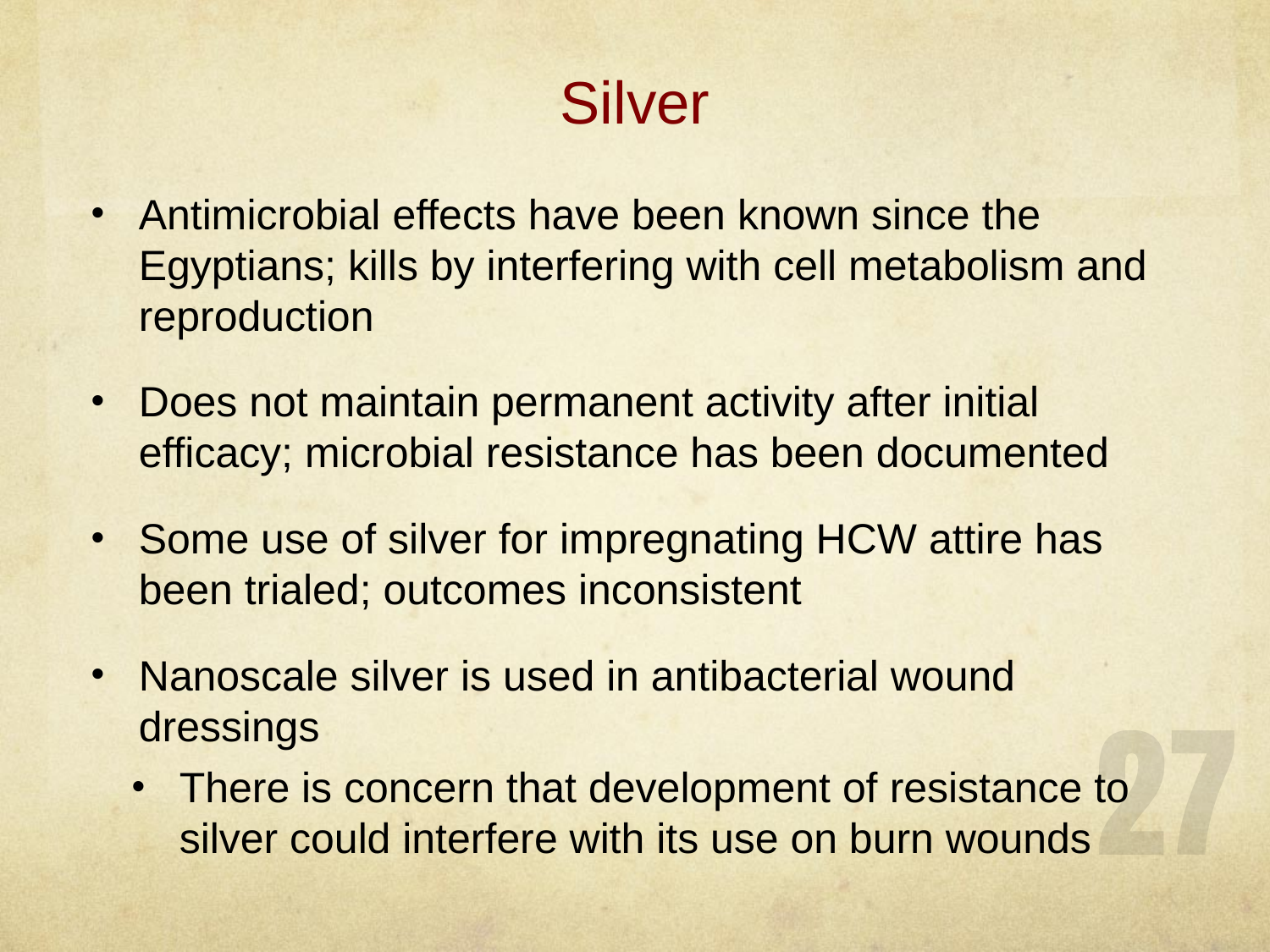

# Silver
Antimicrobial effects have been known since the Egyptians; kills by interfering with cell metabolism and reproduction
Does not maintain permanent activity after initial efficacy; microbial resistance has been documented
Some use of silver for impregnating HCW attire has been trialed; outcomes inconsistent
Nanoscale silver is used in antibacterial wound dressings
There is concern that development of resistance to silver could interfere with its use on burn wounds
27